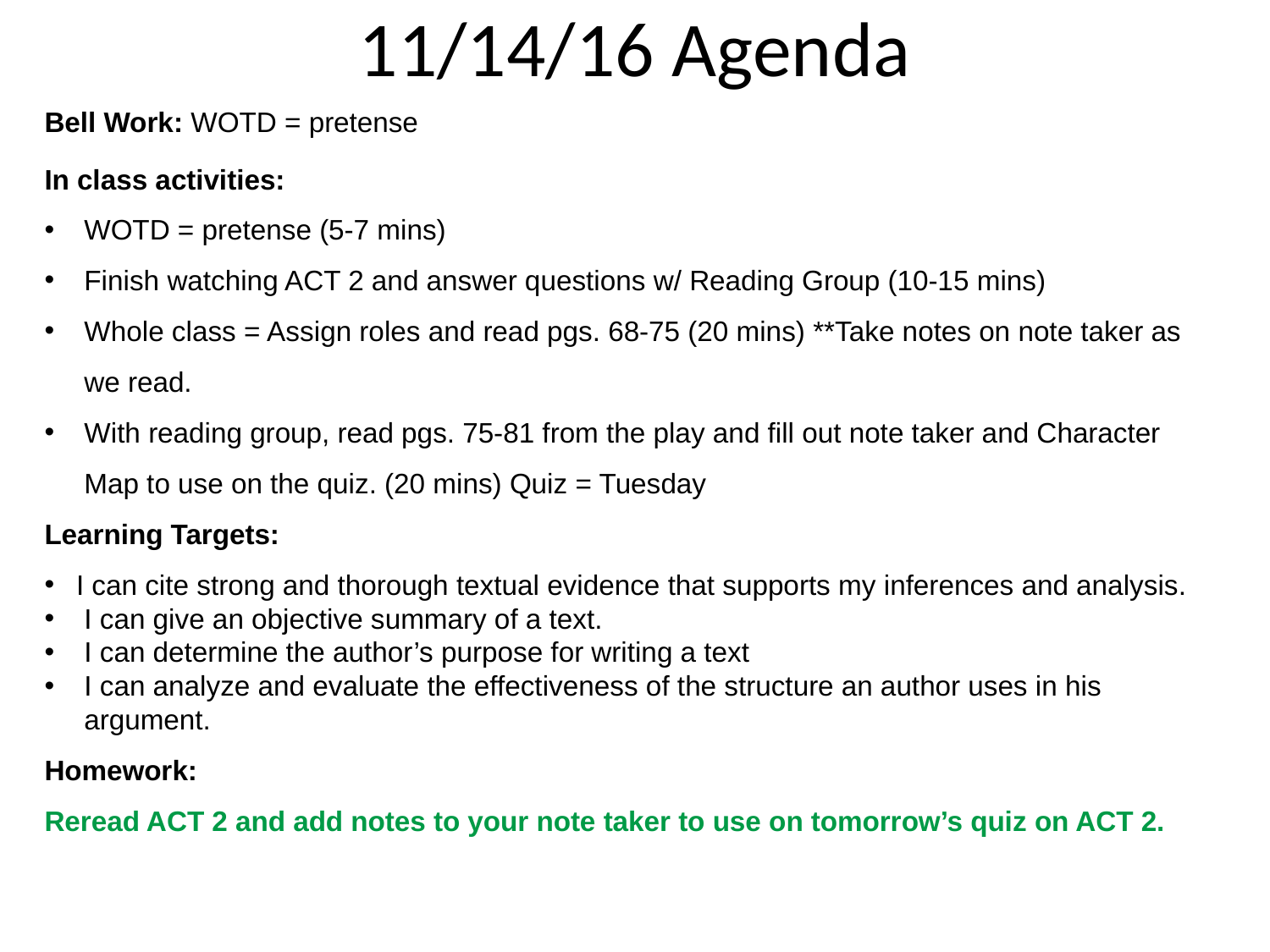

11/14/16 Agenda
Bell Work: WOTD = pretense
In class activities:
WOTD = pretense (5-7 mins)
Finish watching ACT 2 and answer questions w/ Reading Group (10-15 mins)
Whole class = Assign roles and read pgs. 68-75 (20 mins) **Take notes on note taker as we read.
With reading group, read pgs. 75-81 from the play and fill out note taker and Character Map to use on the quiz. (20 mins) Quiz = Tuesday
Learning Targets:
I can cite strong and thorough textual evidence that supports my inferences and analysis.
I can give an objective summary of a text.
I can determine the author’s purpose for writing a text
I can analyze and evaluate the effectiveness of the structure an author uses in his argument.
Homework:
Reread ACT 2 and add notes to your note taker to use on tomorrow’s quiz on ACT 2.